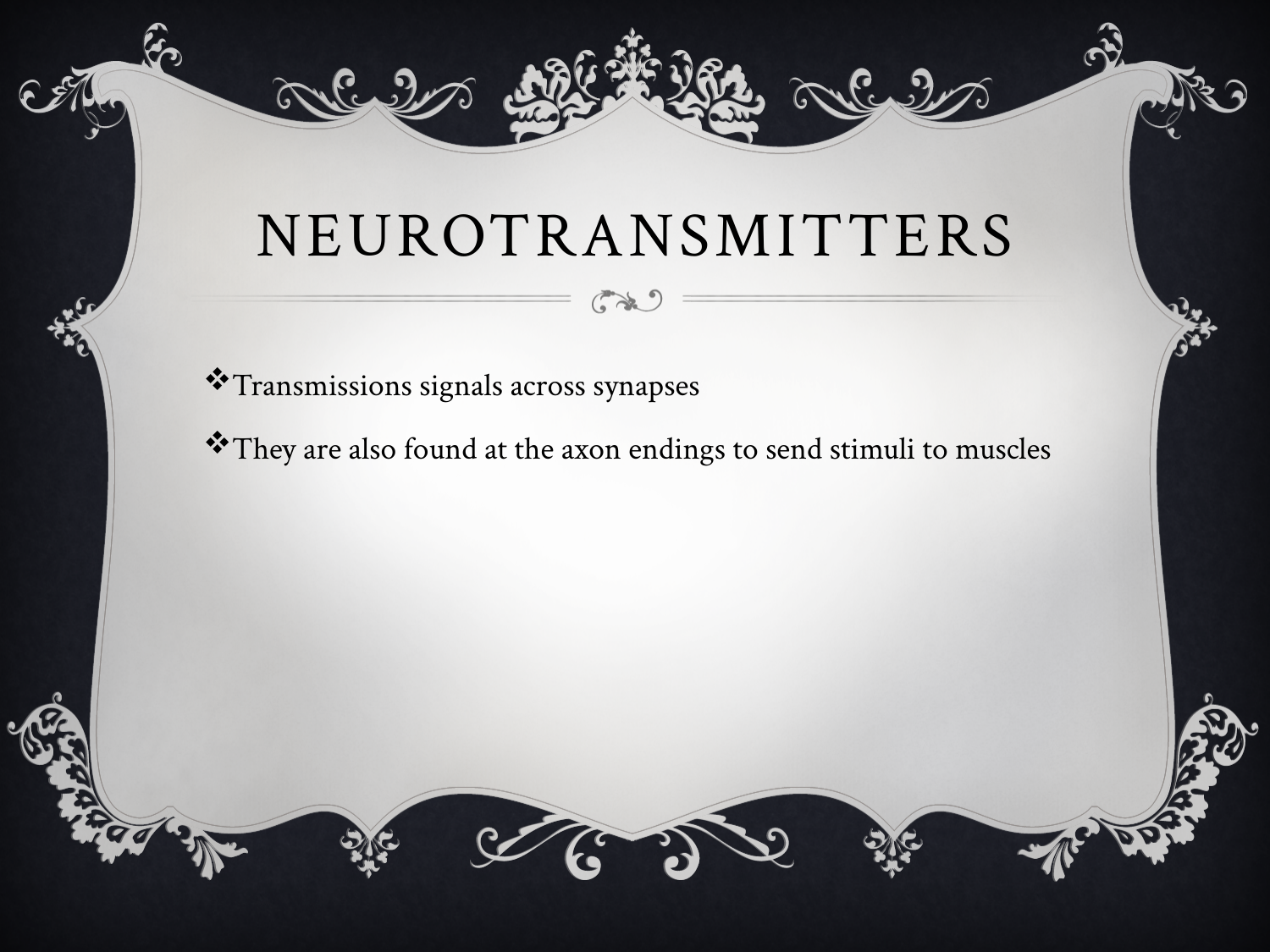

# neurotransmitters
Transmissions signals across synapses
They are also found at the axon endings to send stimuli to muscles